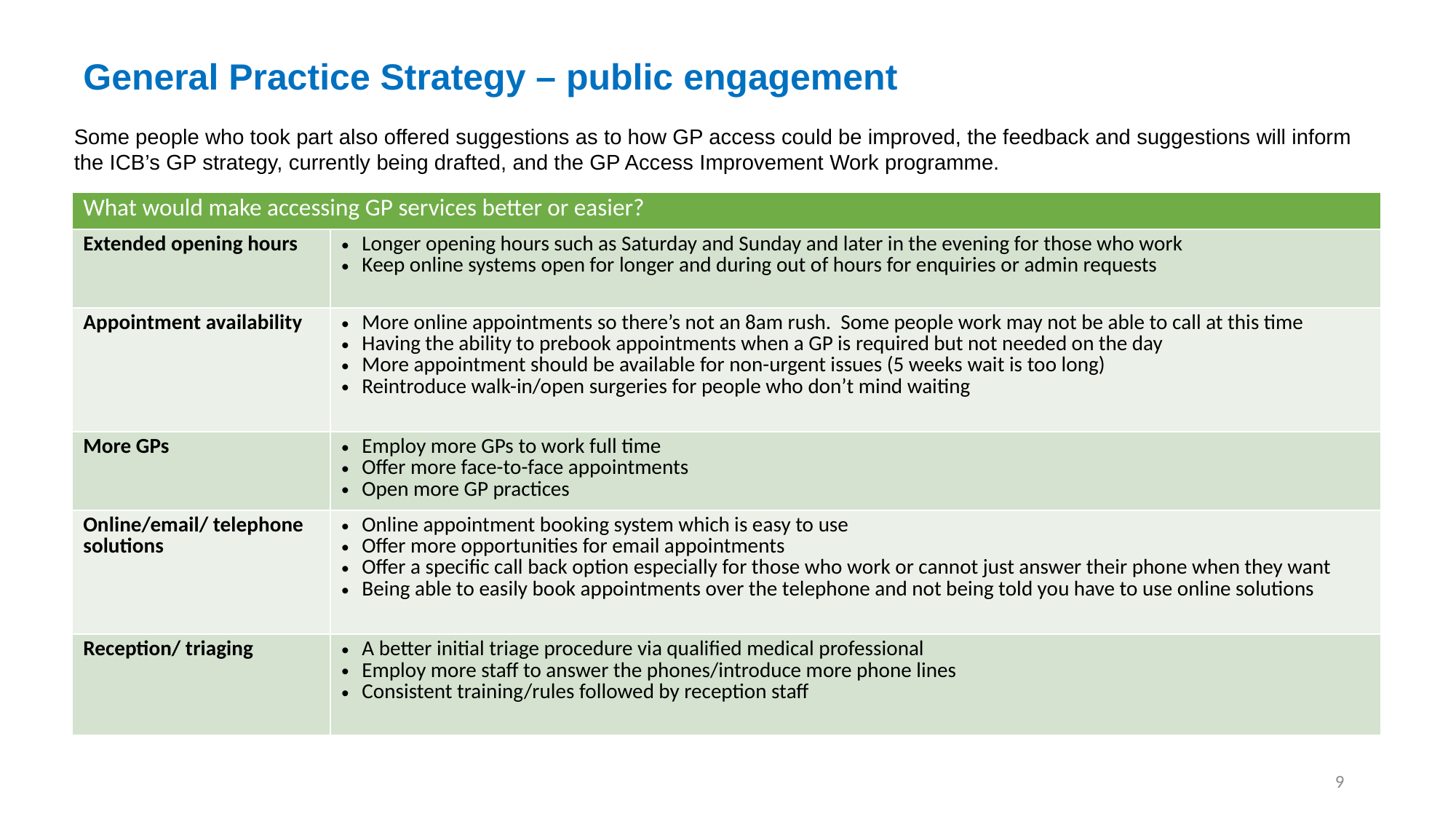

# General Practice Strategy – public engagement
Some people who took part also offered suggestions as to how GP access could be improved, the feedback and suggestions will inform the ICB’s GP strategy, currently being drafted, and the GP Access Improvement Work programme.
| What would make accessing GP services better or easier? |  |
| --- | --- |
| Extended opening hours | Longer opening hours such as Saturday and Sunday and later in the evening for those who work Keep online systems open for longer and during out of hours for enquiries or admin requests |
| Appointment availability | More online appointments so there’s not an 8am rush. Some people work may not be able to call at this time Having the ability to prebook appointments when a GP is required but not needed on the day More appointment should be available for non-urgent issues (5 weeks wait is too long) Reintroduce walk-in/open surgeries for people who don’t mind waiting |
| More GPs | Employ more GPs to work full time Offer more face-to-face appointments Open more GP practices |
| Online/email/ telephone solutions | Online appointment booking system which is easy to use Offer more opportunities for email appointments Offer a specific call back option especially for those who work or cannot just answer their phone when they want Being able to easily book appointments over the telephone and not being told you have to use online solutions |
| Reception/ triaging | A better initial triage procedure via qualified medical professional  Employ more staff to answer the phones/introduce more phone lines Consistent training/rules followed by reception staff |
9